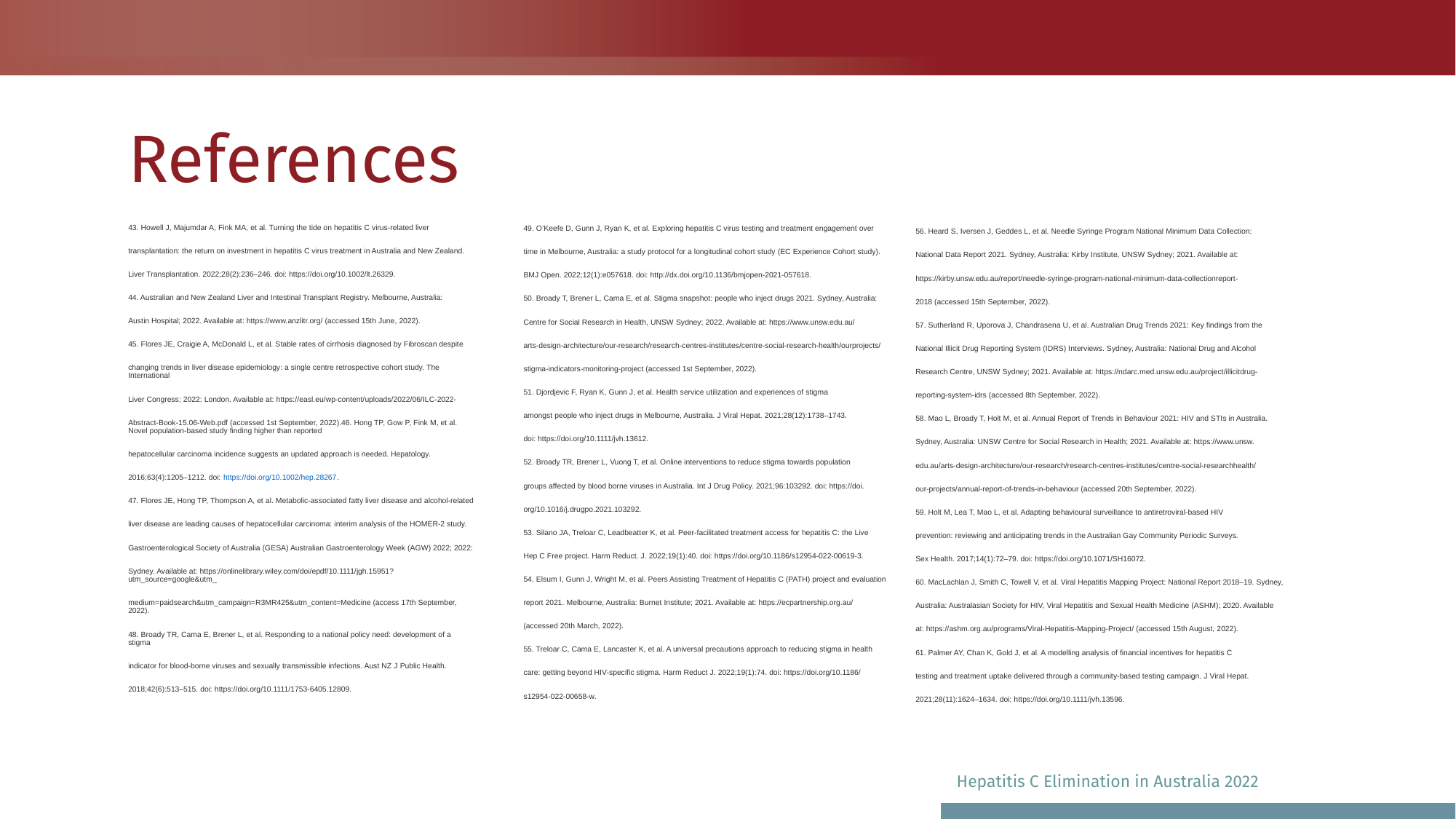

# References
43. Howell J, Majumdar A, Fink MA, et al. Turning the tide on hepatitis C virus-related liver
transplantation: the return on investment in hepatitis C virus treatment in Australia and New Zealand.
Liver Transplantation. 2022;28(2):236–246. doi: https://doi.org/10.1002/lt.26329.
44. Australian and New Zealand Liver and Intestinal Transplant Registry. Melbourne, Australia:
Austin Hospital; 2022. Available at: https://www.anzlitr.org/ (accessed 15th June, 2022).
45. Flores JE, Craigie A, McDonald L, et al. Stable rates of cirrhosis diagnosed by Fibroscan despite
changing trends in liver disease epidemiology: a single centre retrospective cohort study. The International
Liver Congress; 2022: London. Available at: https://easl.eu/wp-content/uploads/2022/06/ILC-2022-
Abstract-Book-15.06-Web.pdf (accessed 1st September, 2022).46. Hong TP, Gow P, Fink M, et al. Novel population-based study finding higher than reported
hepatocellular carcinoma incidence suggests an updated approach is needed. Hepatology.
2016;63(4):1205–1212. doi: https://doi.org/10.1002/hep.28267.
47. Flores JE, Hong TP, Thompson A, et al. Metabolic-associated fatty liver disease and alcohol-related
liver disease are leading causes of hepatocellular carcinoma: interim analysis of the HOMER-2 study.
Gastroenterological Society of Australia (GESA) Australian Gastroenterology Week (AGW) 2022; 2022:
Sydney. Available at: https://onlinelibrary.wiley.com/doi/epdf/10.1111/jgh.15951?utm_source=google&utm_
medium=paidsearch&utm_campaign=R3MR425&utm_content=Medicine (access 17th September, 2022).
48. Broady TR, Cama E, Brener L, et al. Responding to a national policy need: development of a stigma
indicator for blood-borne viruses and sexually transmissible infections. Aust NZ J Public Health.
2018;42(6):513–515. doi: https://doi.org/10.1111/1753-6405.12809.
49. O’Keefe D, Gunn J, Ryan K, et al. Exploring hepatitis C virus testing and treatment engagement over
time in Melbourne, Australia: a study protocol for a longitudinal cohort study (EC Experience Cohort study).
BMJ Open. 2022;12(1):e057618. doi: http://dx.doi.org/10.1136/bmjopen-2021-057618.
50. Broady T, Brener L, Cama E, et al. Stigma snapshot: people who inject drugs 2021. Sydney, Australia:
Centre for Social Research in Health, UNSW Sydney; 2022. Available at: https://www.unsw.edu.au/
arts-design-architecture/our-research/research-centres-institutes/centre-social-research-health/ourprojects/
stigma-indicators-monitoring-project (accessed 1st September, 2022).
51. Djordjevic F, Ryan K, Gunn J, et al. Health service utilization and experiences of stigma
amongst people who inject drugs in Melbourne, Australia. J Viral Hepat. 2021;28(12):1738–1743.
doi: https://doi.org/10.1111/jvh.13612.
52. Broady TR, Brener L, Vuong T, et al. Online interventions to reduce stigma towards population
groups affected by blood borne viruses in Australia. Int J Drug Policy. 2021;96:103292. doi: https://doi.
org/10.1016/j.drugpo.2021.103292.
53. Silano JA, Treloar C, Leadbeatter K, et al. Peer-facilitated treatment access for hepatitis C: the Live
Hep C Free project. Harm Reduct. J. 2022;19(1):40. doi: https://doi.org/10.1186/s12954-022-00619-3.
54. Elsum I, Gunn J, Wright M, et al. Peers Assisting Treatment of Hepatitis C (PATH) project and evaluation
report 2021. Melbourne, Australia: Burnet Institute; 2021. Available at: https://ecpartnership.org.au/
(accessed 20th March, 2022).
55. Treloar C, Cama E, Lancaster K, et al. A universal precautions approach to reducing stigma in health
care: getting beyond HIV-specific stigma. Harm Reduct J. 2022;19(1):74. doi: https://doi.org/10.1186/
s12954-022-00658-w.
56. Heard S, Iversen J, Geddes L, et al. Needle Syringe Program National Minimum Data Collection:
National Data Report 2021. Sydney, Australia: Kirby Institute, UNSW Sydney; 2021. Available at:
https://kirby.unsw.edu.au/report/needle-syringe-program-national-minimum-data-collectionreport-
2018 (accessed 15th September, 2022).
57. Sutherland R, Uporova J, Chandrasena U, et al. Australian Drug Trends 2021: Key findings from the
National Illicit Drug Reporting System (IDRS) Interviews. Sydney, Australia: National Drug and Alcohol
Research Centre, UNSW Sydney; 2021. Available at: https://ndarc.med.unsw.edu.au/project/illicitdrug-
reporting-system-idrs (accessed 8th September, 2022).
58. Mao L, Broady T, Holt M, et al. Annual Report of Trends in Behaviour 2021: HIV and STIs in Australia.
Sydney, Australia: UNSW Centre for Social Research in Health; 2021. Available at: https://www.unsw.
edu.au/arts-design-architecture/our-research/research-centres-institutes/centre-social-researchhealth/
our-projects/annual-report-of-trends-in-behaviour (accessed 20th September, 2022).
59. Holt M, Lea T, Mao L, et al. Adapting behavioural surveillance to antiretroviral-based HIV
prevention: reviewing and anticipating trends in the Australian Gay Community Periodic Surveys.
Sex Health. 2017;14(1):72–79. doi: https://doi.org/10.1071/SH16072.
60. MacLachlan J, Smith C, Towell V, et al. Viral Hepatitis Mapping Project: National Report 2018–19. Sydney,
Australia: Australasian Society for HIV, Viral Hepatitis and Sexual Health Medicine (ASHM); 2020. Available
at: https://ashm.org.au/programs/Viral-Hepatitis-Mapping-Project/ (accessed 15th August, 2022).
61. Palmer AY, Chan K, Gold J, et al. A modelling analysis of financial incentives for hepatitis C
testing and treatment uptake delivered through a community-based testing campaign. J Viral Hepat.
2021;28(11):1624–1634. doi: https://doi.org/10.1111/jvh.13596.
Hepatitis C Elimination in Australia 2022